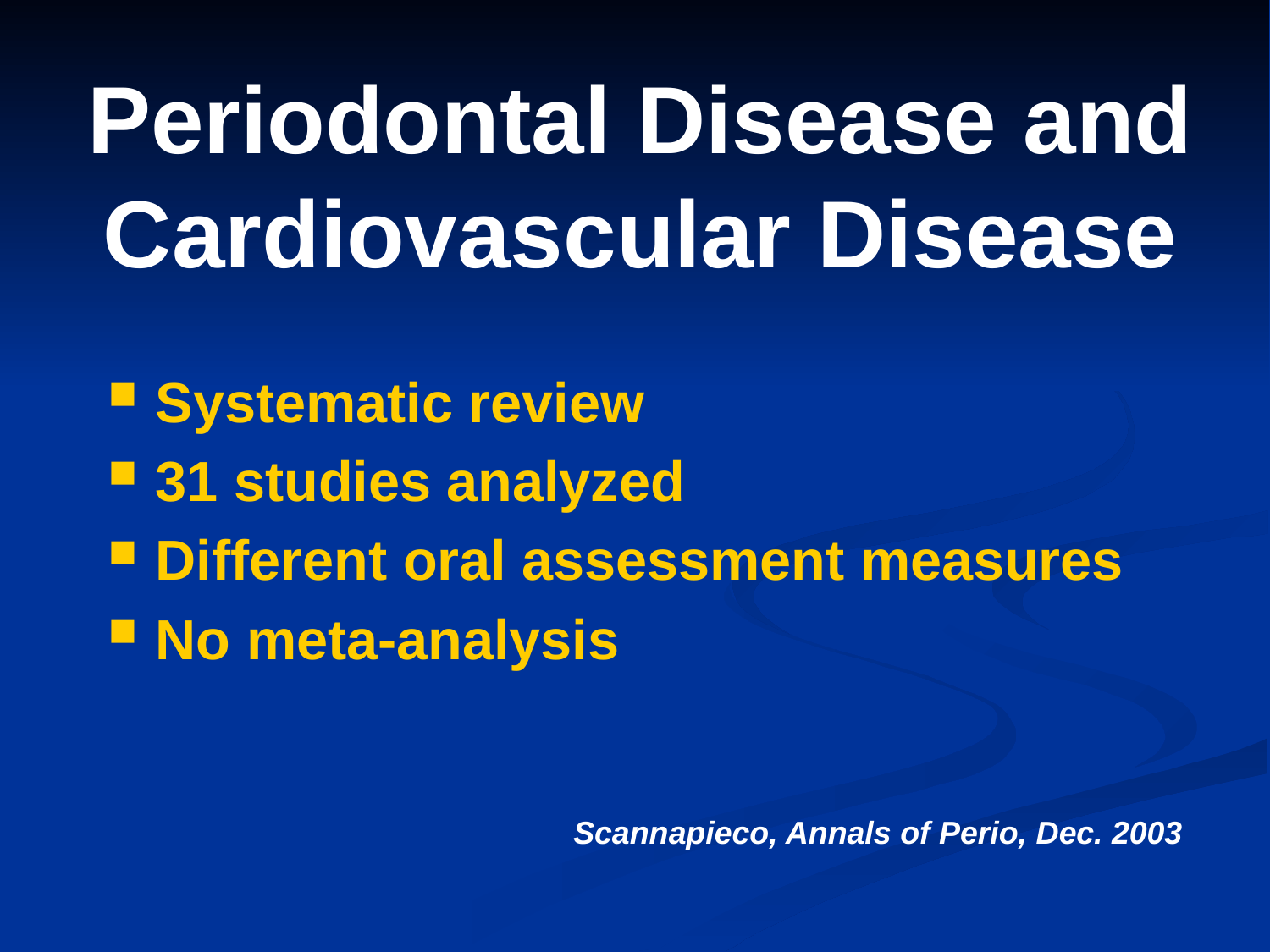

# Periodontal Disease and Cardiovascular Disease
Systematic review
31 studies analyzed
Different oral assessment measures
No meta-analysis
Scannapieco, Annals of Perio, Dec. 2003